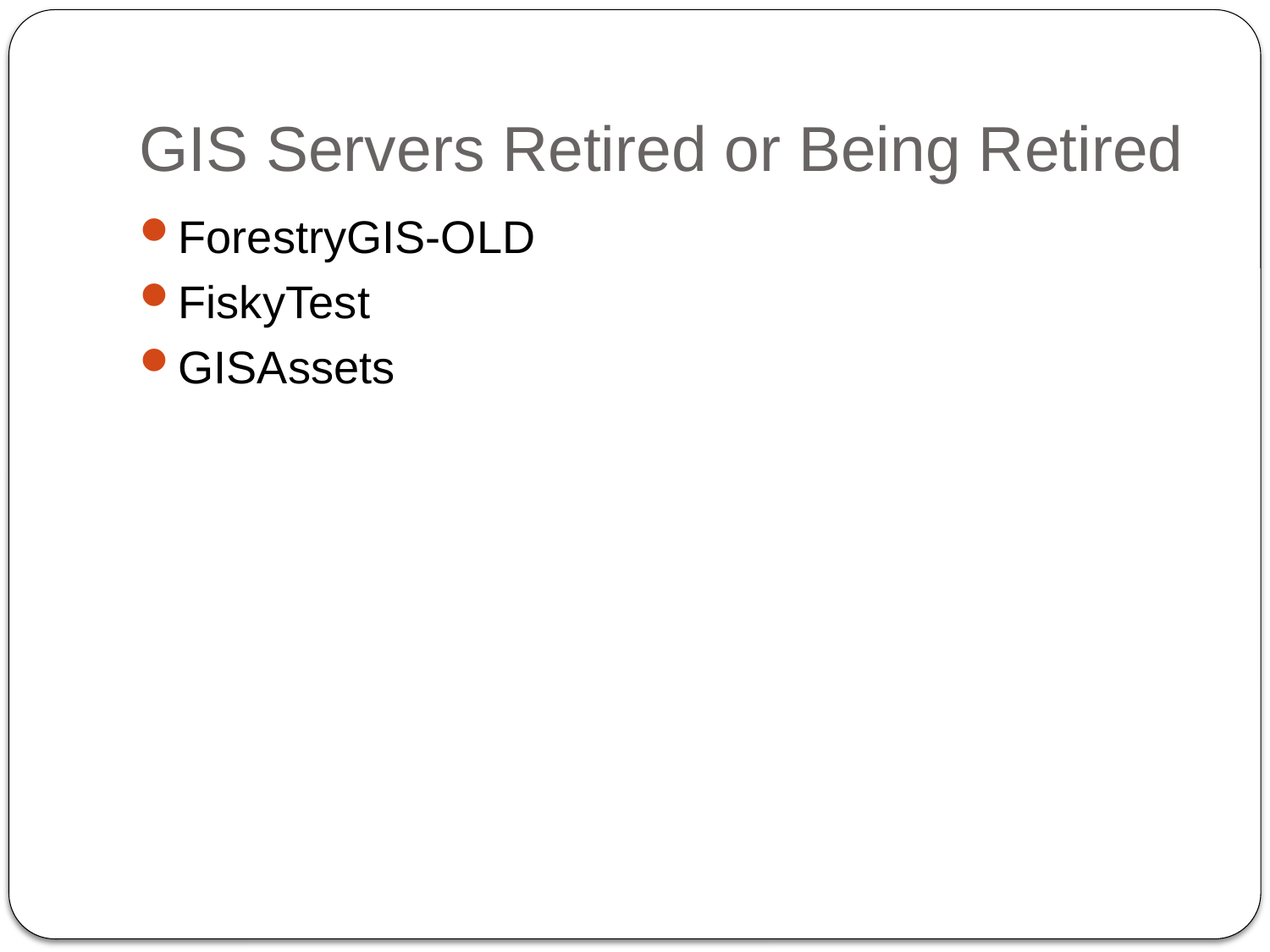

# GIS Servers Retired or Being Retired
ForestryGIS-OLD
FiskyTest
GISAssets